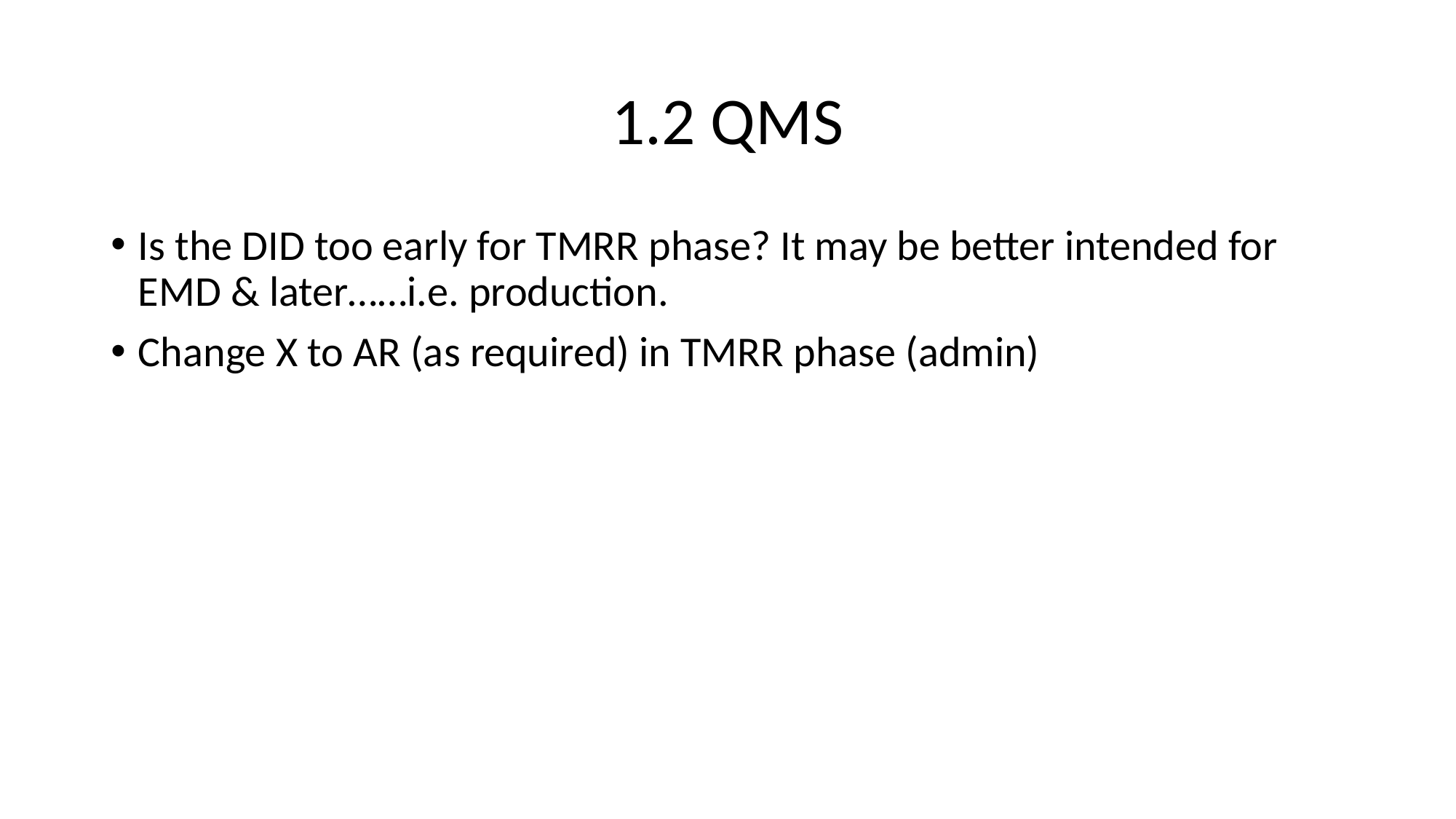

# 1.2 QMS
Is the DID too early for TMRR phase? It may be better intended for EMD & later……i.e. production.
Change X to AR (as required) in TMRR phase (admin)